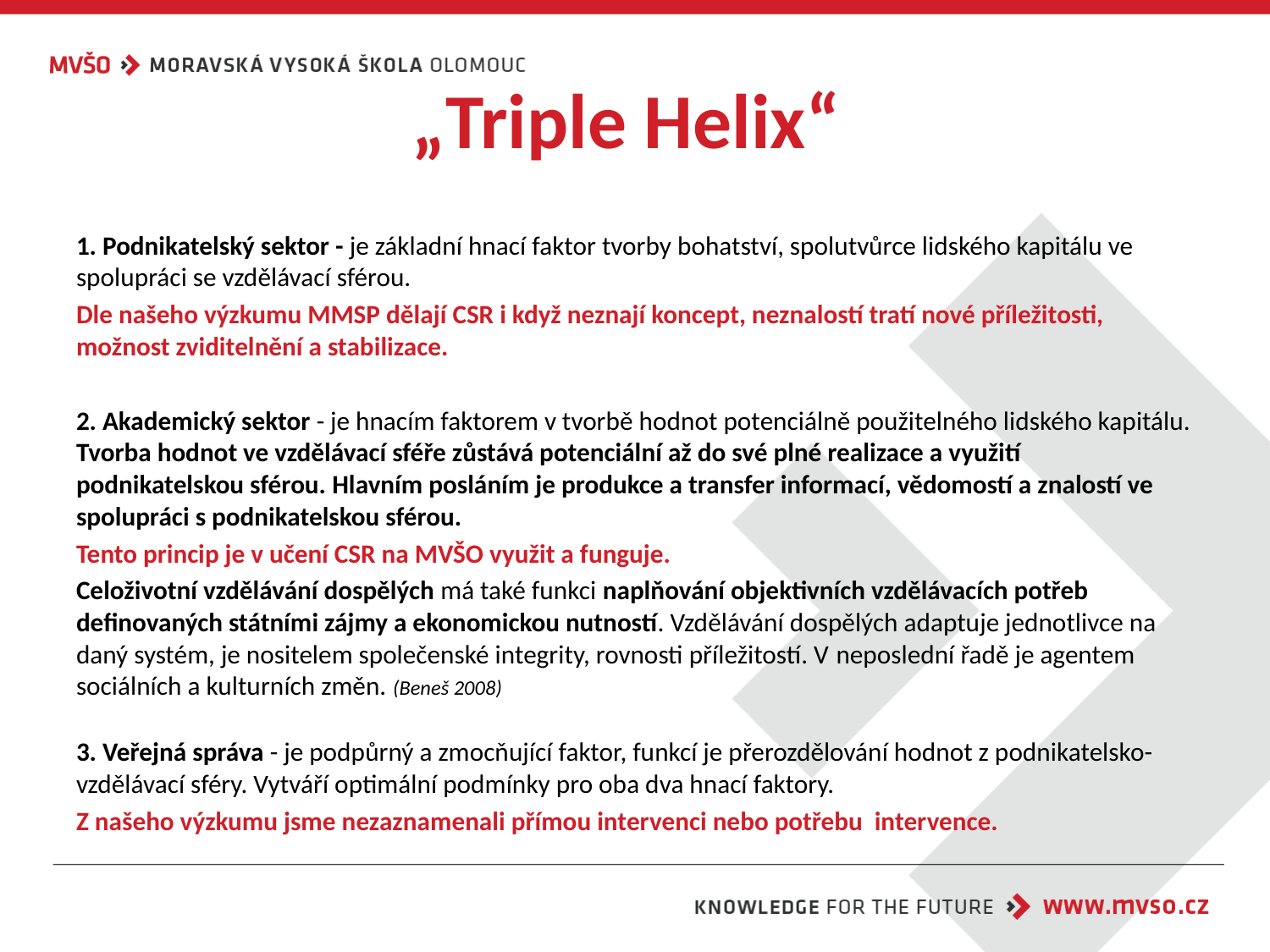

# „Triple Helix“
1. Podnikatelský sektor - je základní hnací faktor tvorby bohatství, spolutvůrce lidského kapitálu ve spolupráci se vzdělávací sférou.
Dle našeho výzkumu MMSP dělají CSR i když neznají koncept, neznalostí tratí nové příležitosti, možnost zviditelnění a stabilizace.

2. Akademický sektor - je hnacím faktorem v tvorbě hodnot potenciálně použitelného lidského kapitálu. Tvorba hodnot ve vzdělávací sféře zůstává potenciální až do své plné realizace a využití podnikatelskou sférou. Hlavním posláním je produkce a transfer informací, vědomostí a znalostí ve spolupráci s podnikatelskou sférou.
Tento princip je v učení CSR na MVŠO využit a funguje.
Celoživotní vzdělávání dospělých má také funkci naplňování objektivních vzdělávacích potřeb definovaných státními zájmy a ekonomickou nutností. Vzdělávání dospělých adaptuje jednotlivce na daný systém, je nositelem společenské integrity, rovnosti příležitostí. V neposlední řadě je agentem sociálních a kulturních změn. (Beneš 2008)

3. Veřejná správa - je podpůrný a zmocňující faktor, funkcí je přerozdělování hodnot z podnikatelsko-vzdělávací sféry. Vytváří optimální podmínky pro oba dva hnací faktory.
Z našeho výzkumu jsme nezaznamenali přímou intervenci nebo potřebu  intervence.